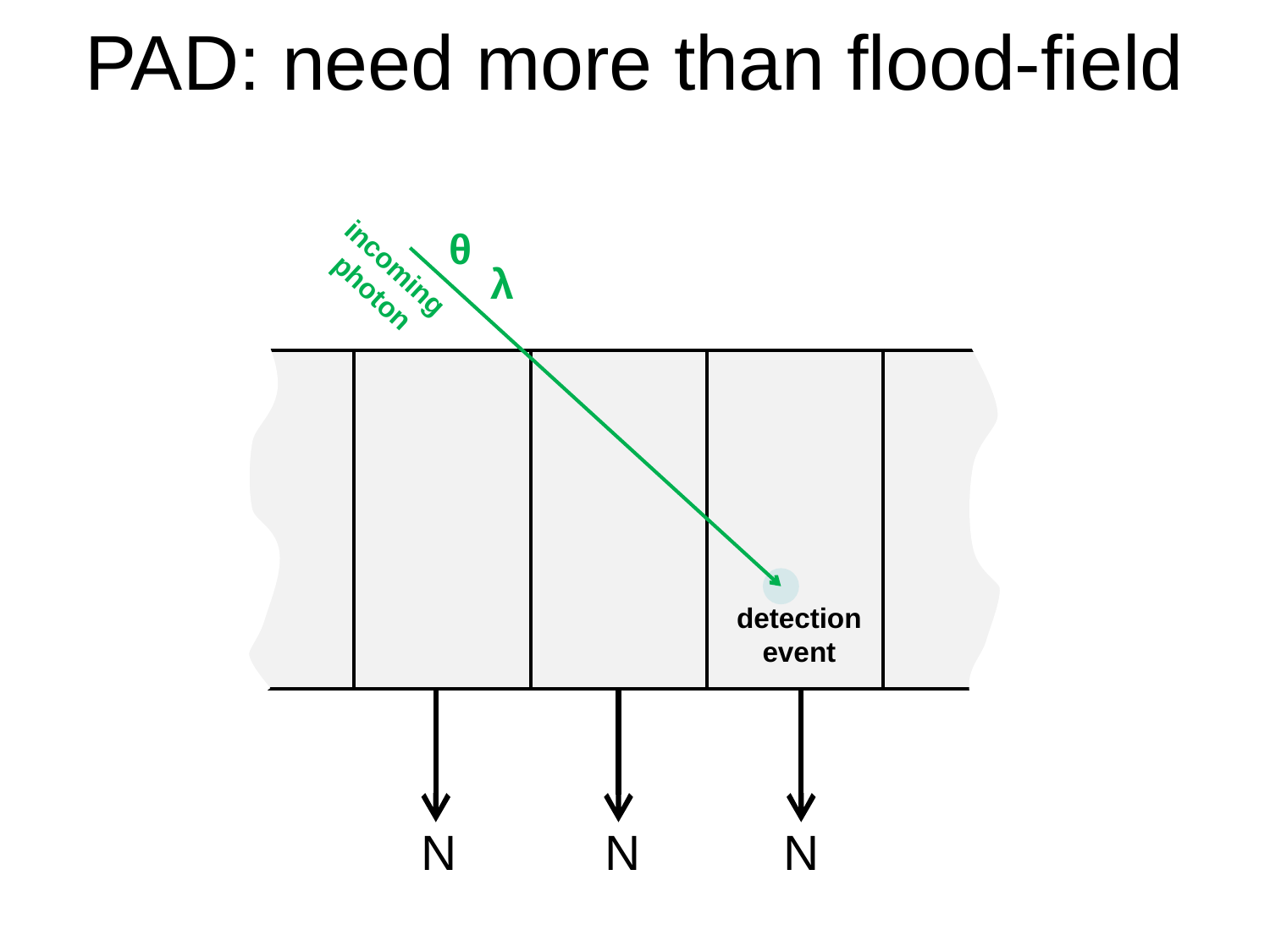

PAD: need more than flood-field
θ
incoming
photon
λ

detection
event

N
N
N